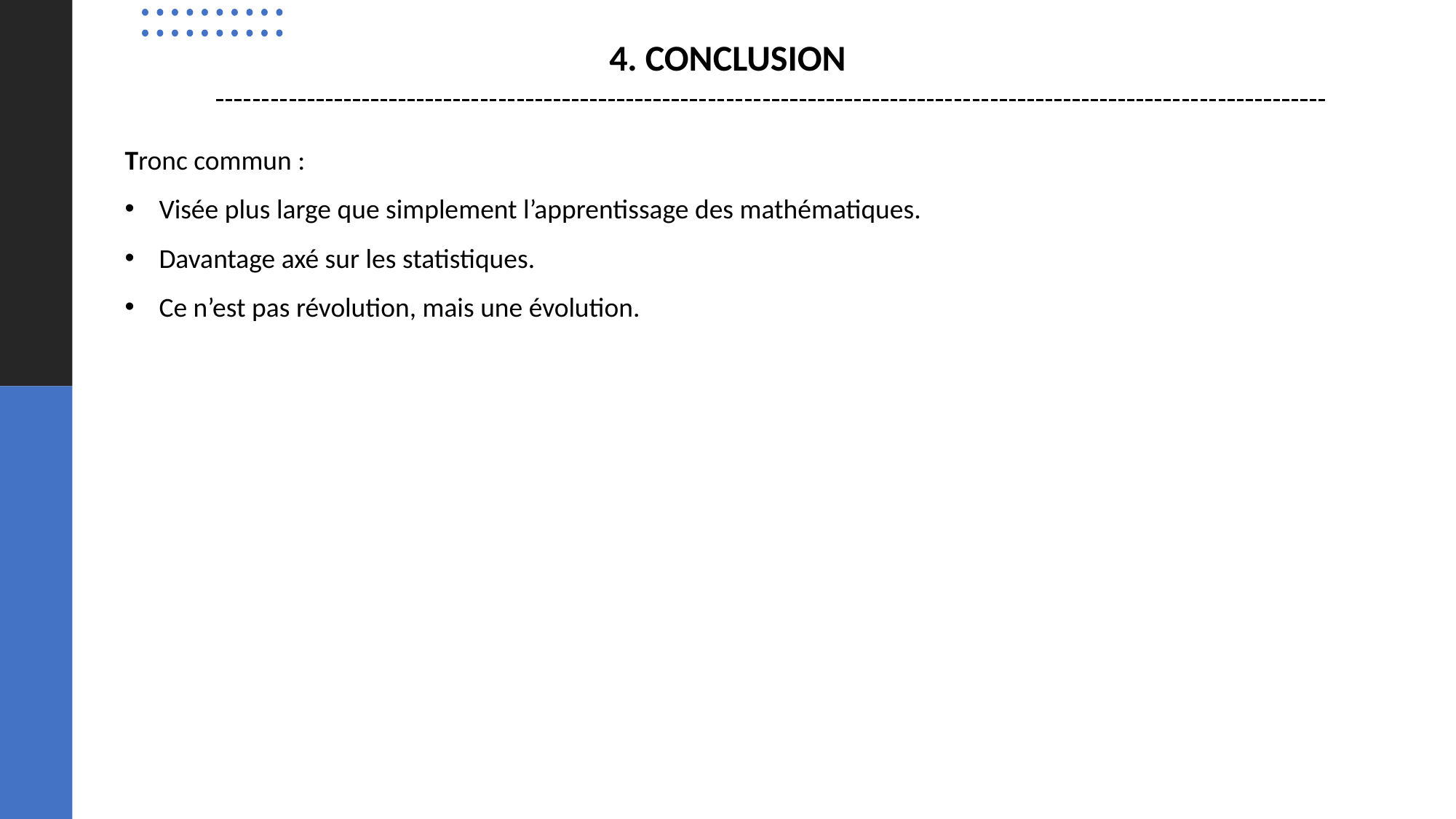

4. CONCLUSION
Tronc commun :
Visée plus large que simplement l’apprentissage des mathématiques.
Davantage axé sur les statistiques.
Ce n’est pas révolution, mais une évolution.